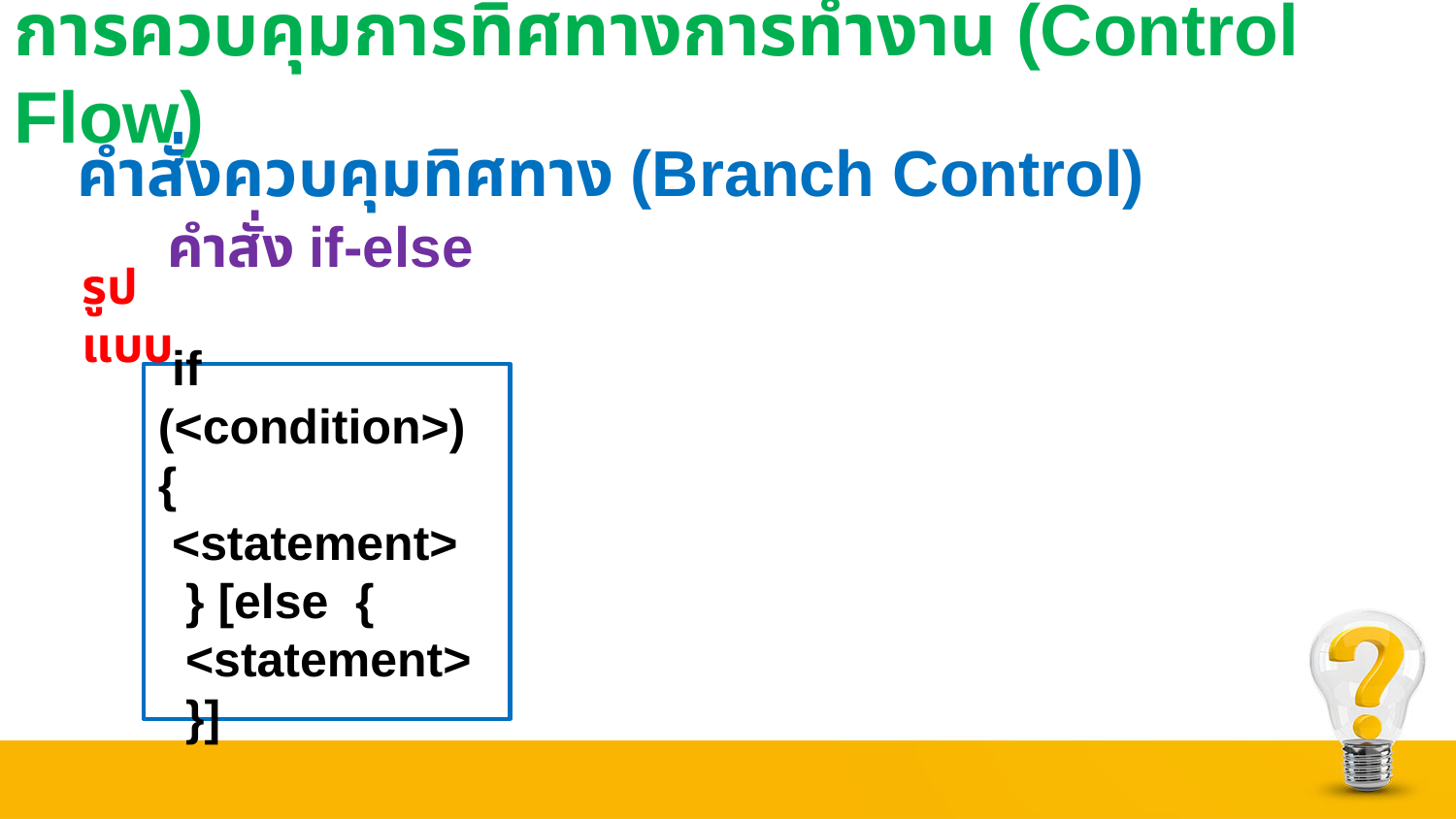

# การควบคุมการทิศทางการทำงาน (Control Flow)
คำสั่งควบคุมทิศทาง (Branch Control)
  คำสั่ง if-else
รูปแบบ
 if (<condition>) {
 <statement>
  } [else  {
  <statement>
  }]